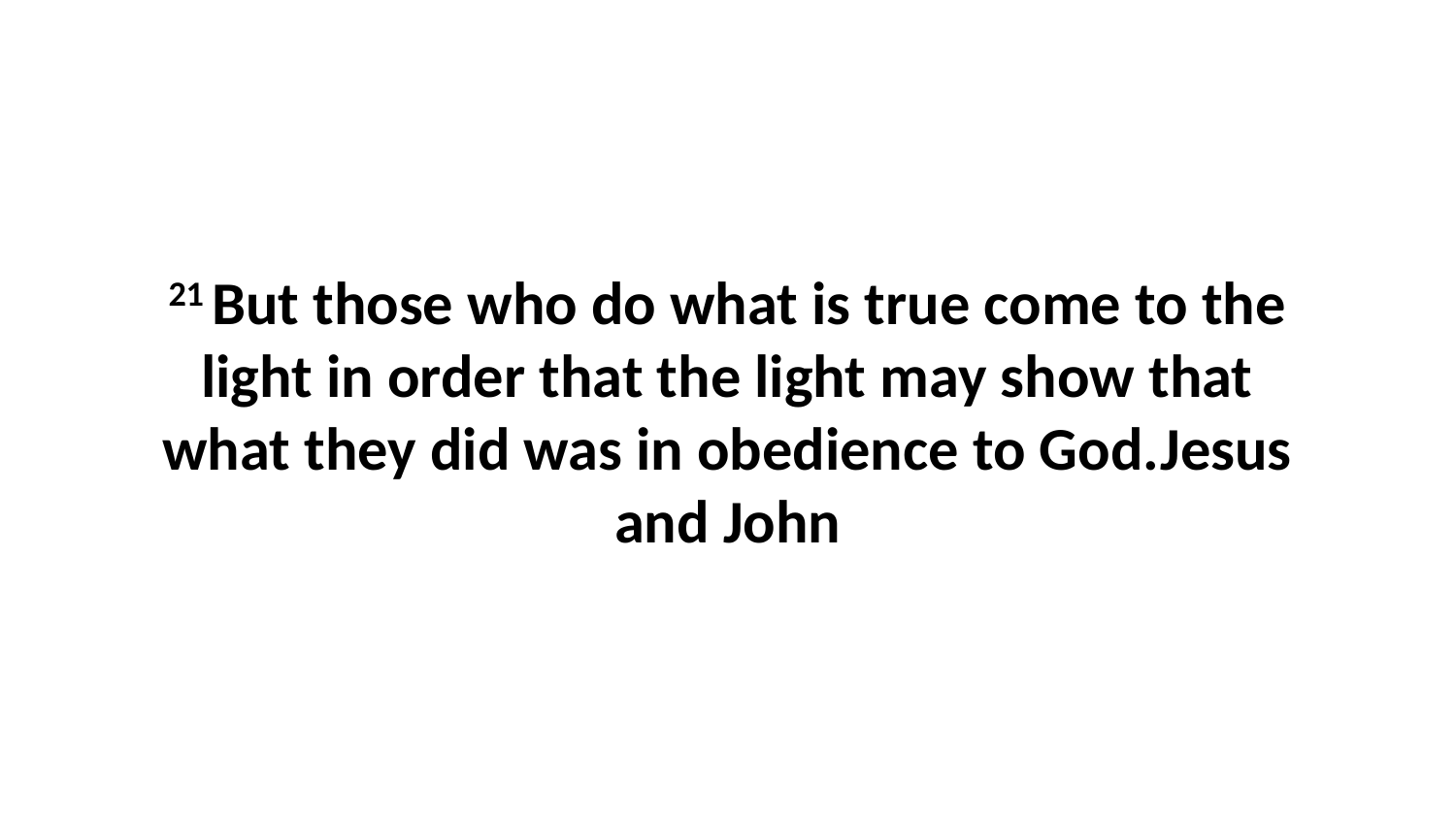

21 But those who do what is true come to the light in order that the light may show that what they did was in obedience to God.Jesus and John